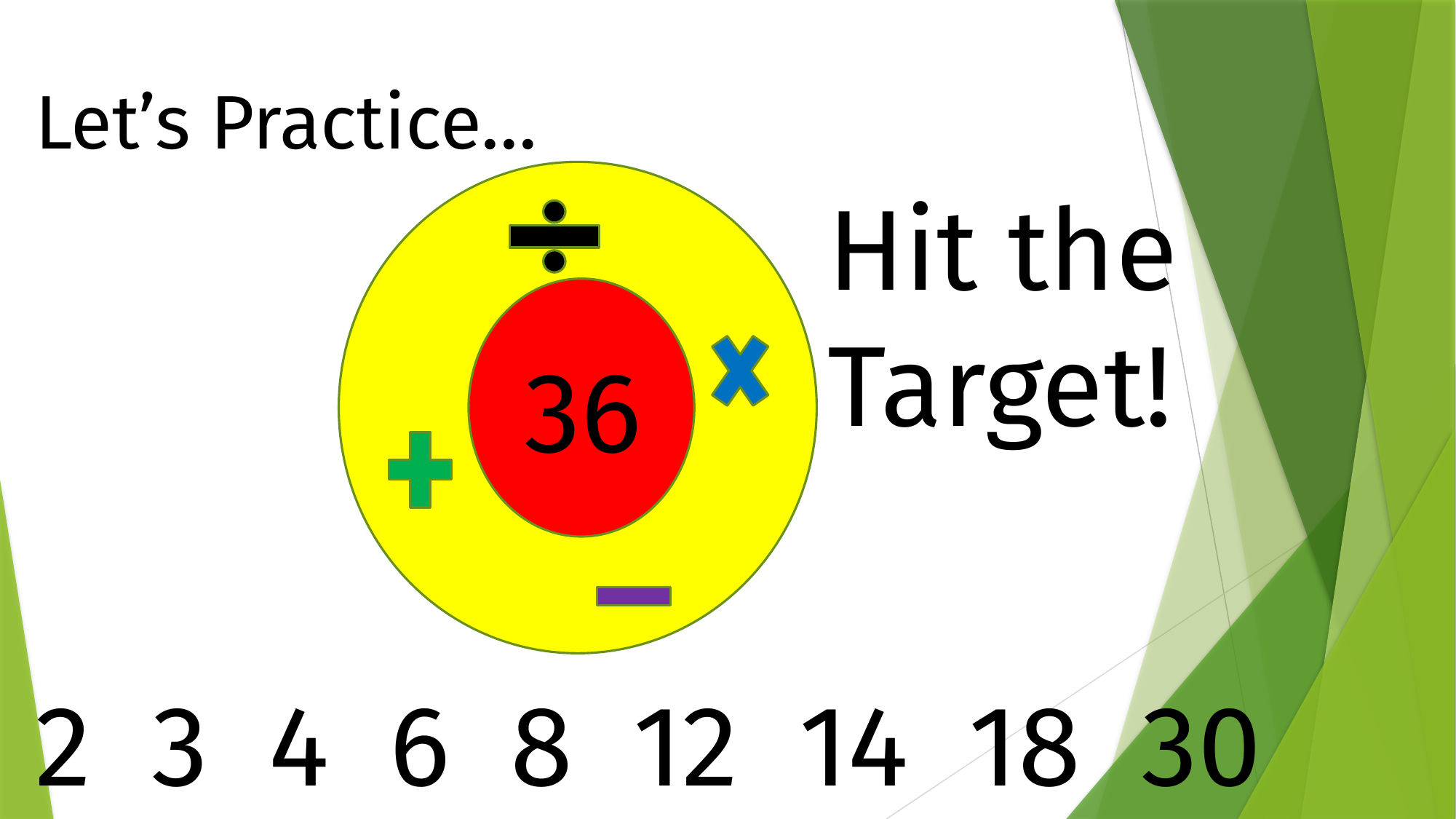

Let’s Practice…

Hit the Target!

36

2  3  4  6  8  12  14  18  30